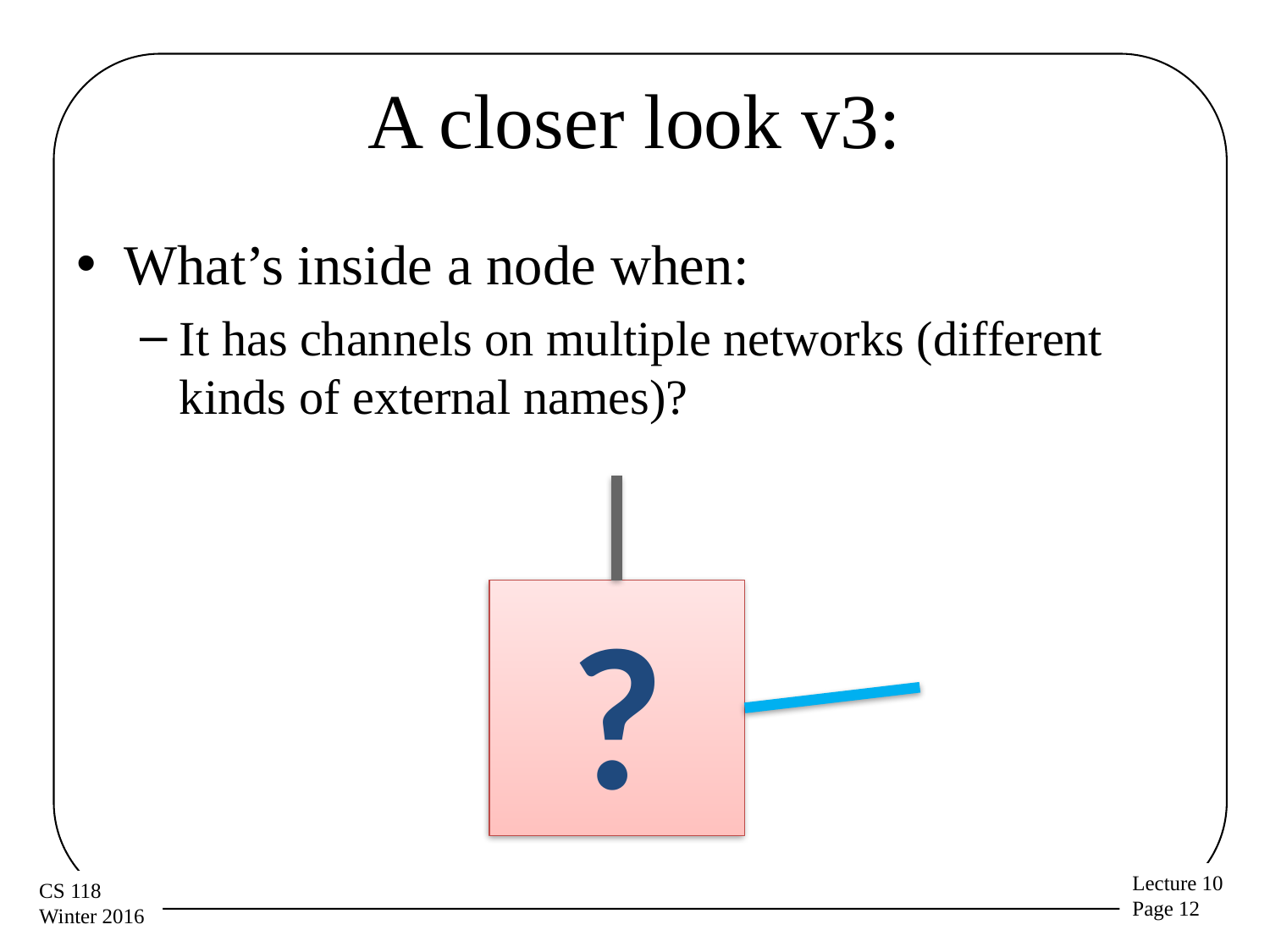

# A closer look v3:
What’s inside a node when:
It has channels on multiple networks (different kinds of external names)?
?